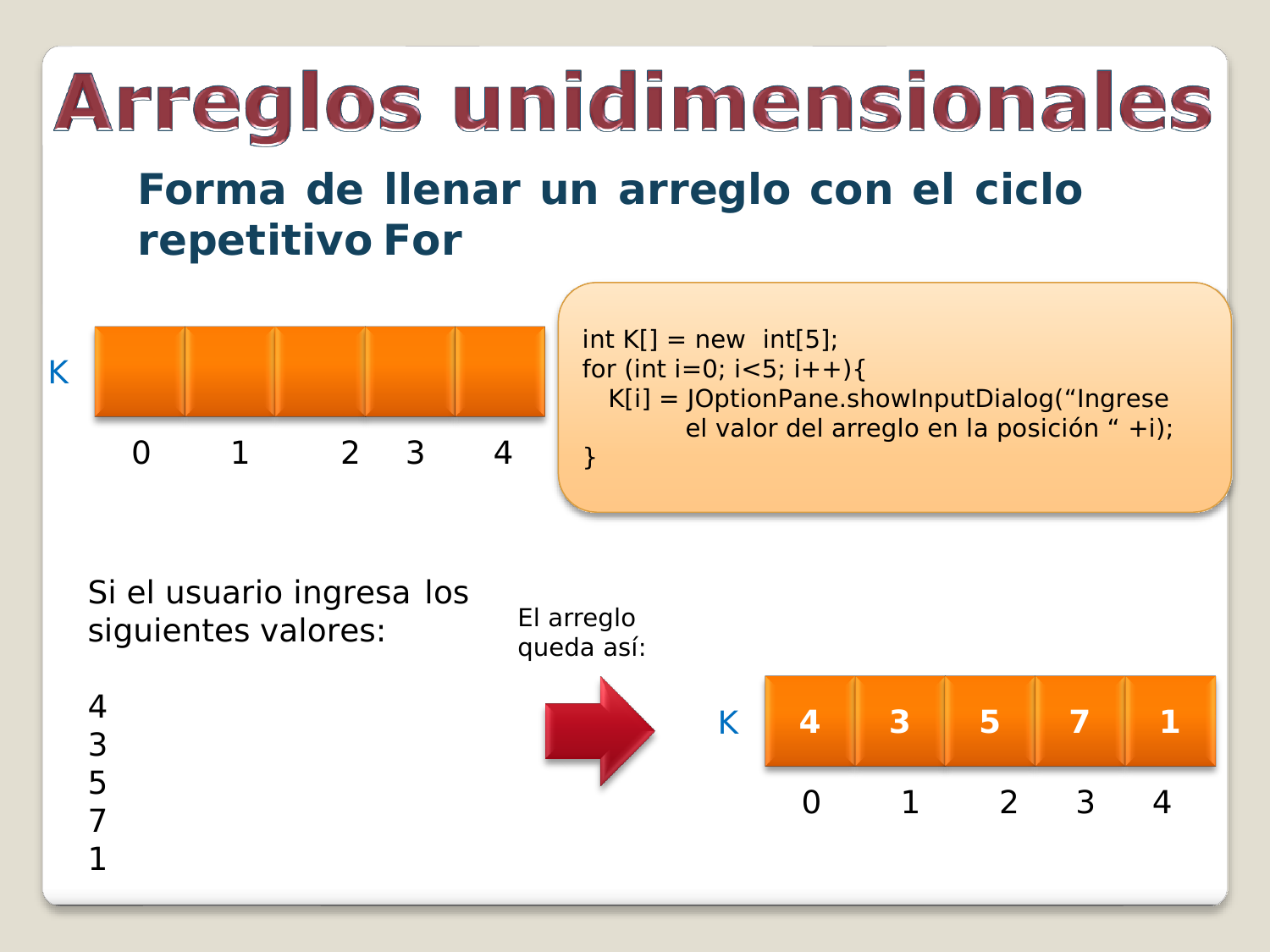

Forma de
repetitivo
llenar
For
un arreglo con el ciclo

int K[] = new int[5];
for (int i=0; i<5; i++){
K[i] = JOptionPane.showInputDialog(“Ingrese el valor del arreglo en la posición “ +i);
}
K
0
1
2
3
4
Si el usuario ingresa
los
El arreglo
queda así:
siguientes
valores:

4
3
5
7
1
4
3
5
7
1
K
0
1
2
3
4